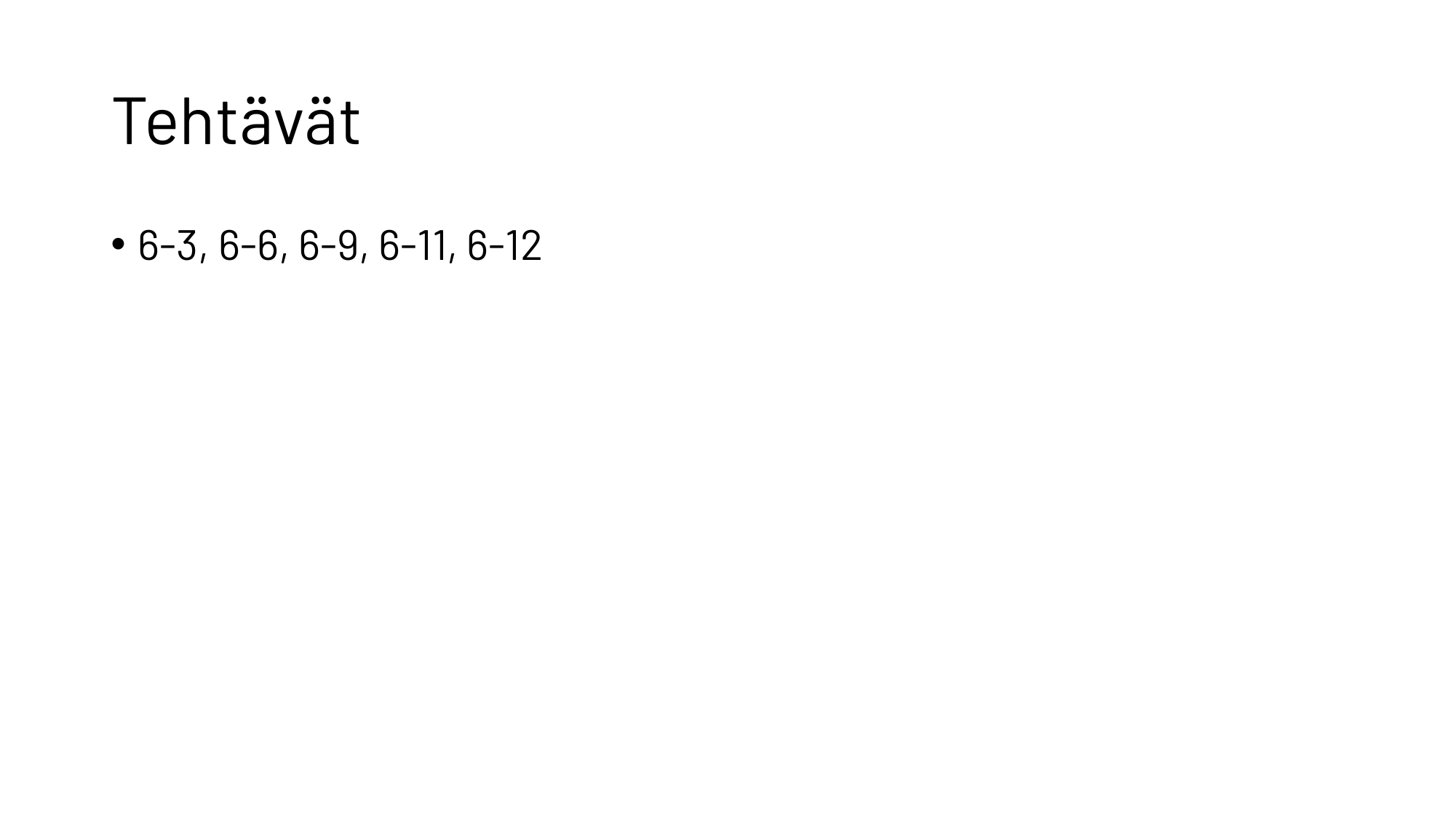

# Tehtävät
6-3, 6-6, 6-9, 6-11, 6-12